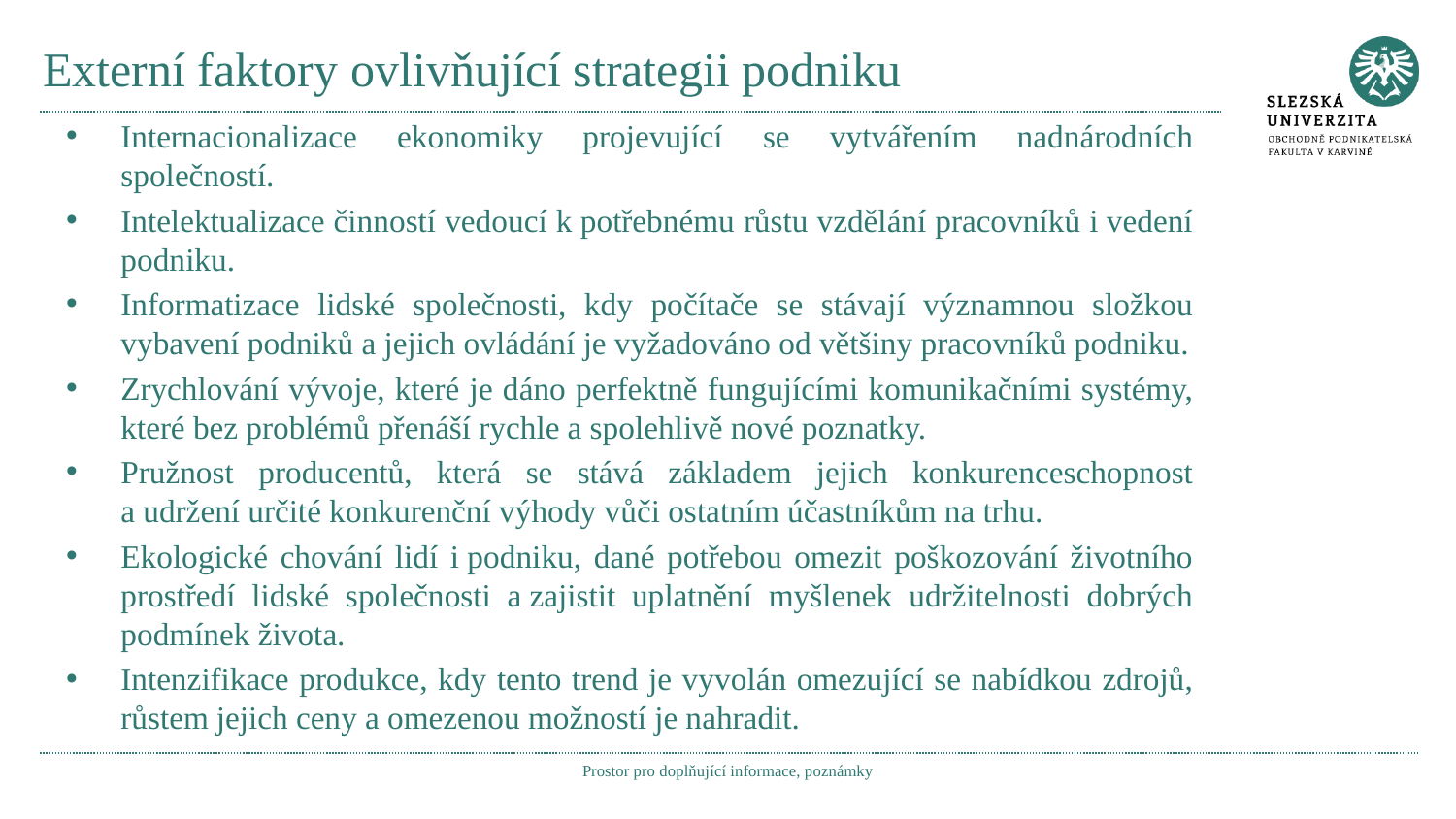

# Externí faktory ovlivňující strategii podniku
Internacionalizace ekonomiky projevující se vytvářením nadnárodních společností.
Intelektualizace činností vedoucí k potřebnému růstu vzdělání pracovníků i vedení podniku.
Informatizace lidské společnosti, kdy počítače se stávají významnou složkou vybavení podniků a jejich ovládání je vyžadováno od většiny pracovníků podniku.
Zrychlování vývoje, které je dáno perfektně fungujícími komunikačními systémy, které bez problémů přenáší rychle a spolehlivě nové poznatky.
Pružnost producentů, která se stává základem jejich konkurenceschopnost a udržení určité konkurenční výhody vůči ostatním účastníkům na trhu.
Ekologické chování lidí i podniku, dané potřebou omezit poškozování životního prostředí lidské společnosti a zajistit uplatnění myšlenek udržitelnosti dobrých podmínek života.
Intenzifikace produkce, kdy tento trend je vyvolán omezující se nabídkou zdrojů, růstem jejich ceny a omezenou možností je nahradit.
Prostor pro doplňující informace, poznámky